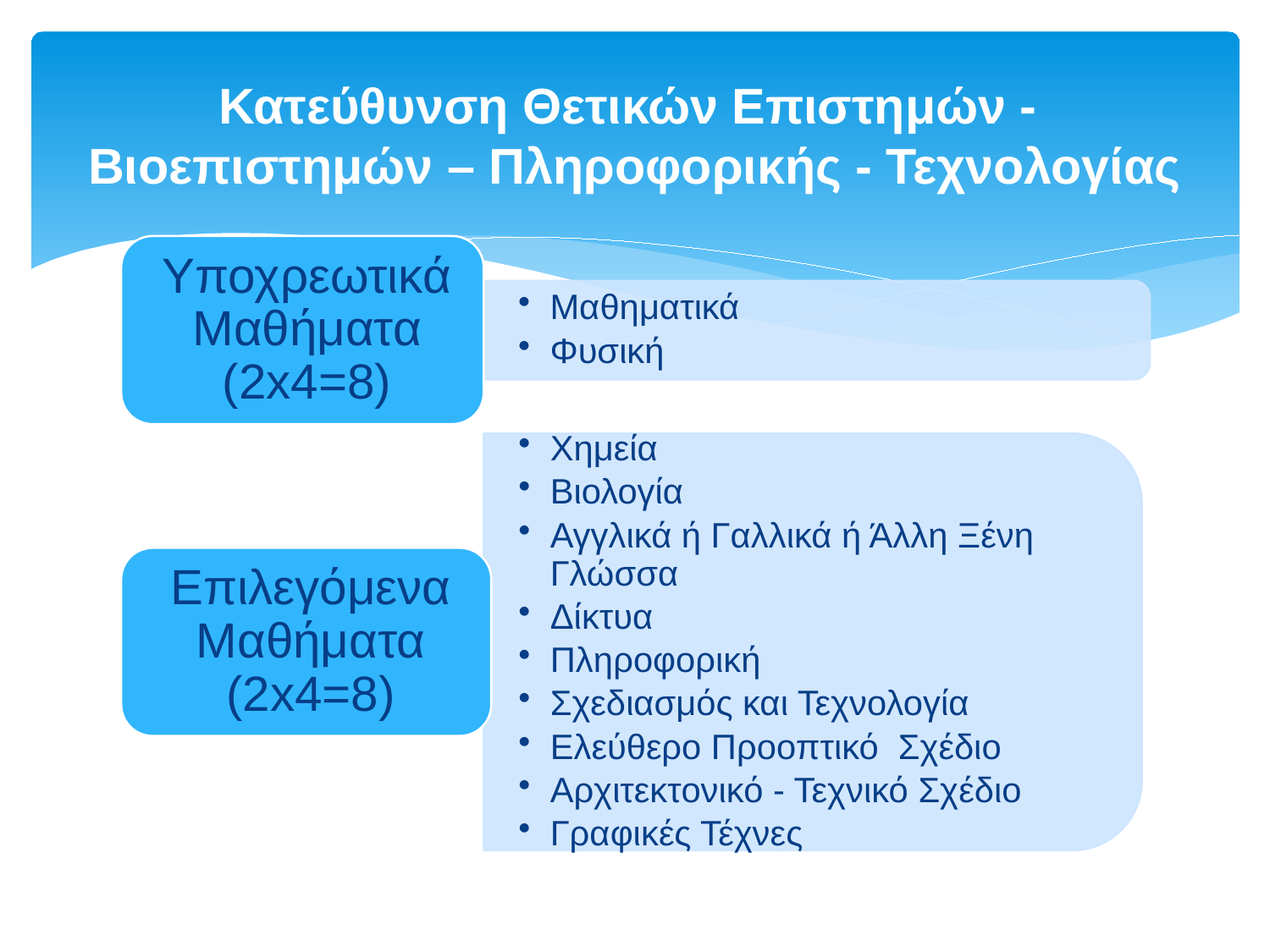

# Κατεύθυνση Θετικών Επιστημών - Βιοεπιστημών – Πληροφορικής - Τεχνολογίας
Μαθηματικά
Φυσική
Υποχρεωτικά Μαθήματα (2x4=8)
Χημεία
Βιολογία
Αγγλικά ή Γαλλικά ή Άλλη Ξένη Γλώσσα
Δίκτυα
Πληροφορική
Σχεδιασμός και Τεχνολογία
Ελεύθερο Προοπτικό  Σχέδιο
Αρχιτεκτονικό - Τεχνικό Σχέδιο
Γραφικές Τέχνες
Επιλεγόμενα Μαθήματα (2x4=8)